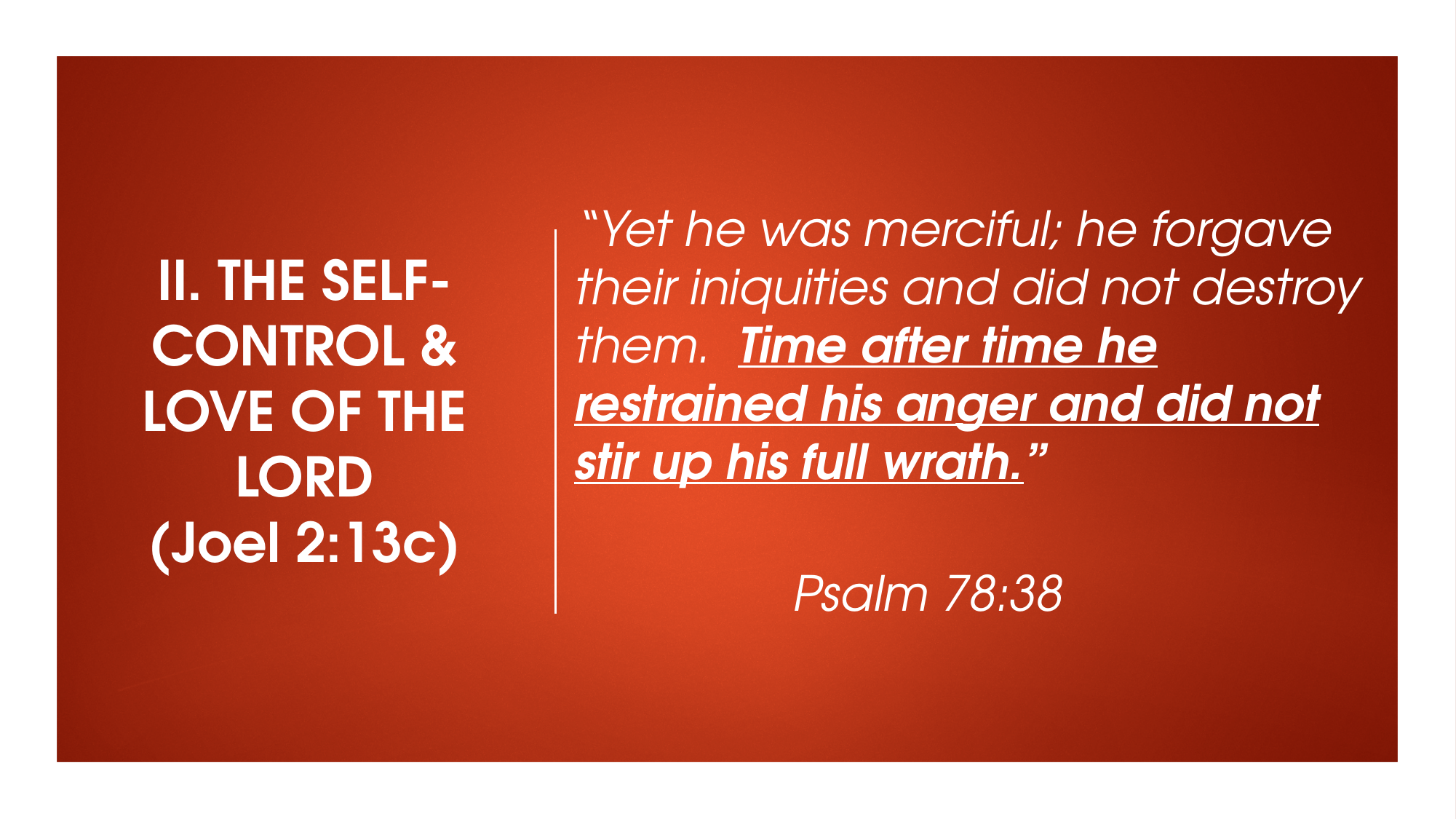

# II. THE SELF-CONTROL & LOVE OF THE LORD (Joel 2:13c)
“Yet he was merciful; he forgave their iniquities and did not destroy them.  Time after time he restrained his anger and did not stir up his full wrath.”
									Psalm 78:38